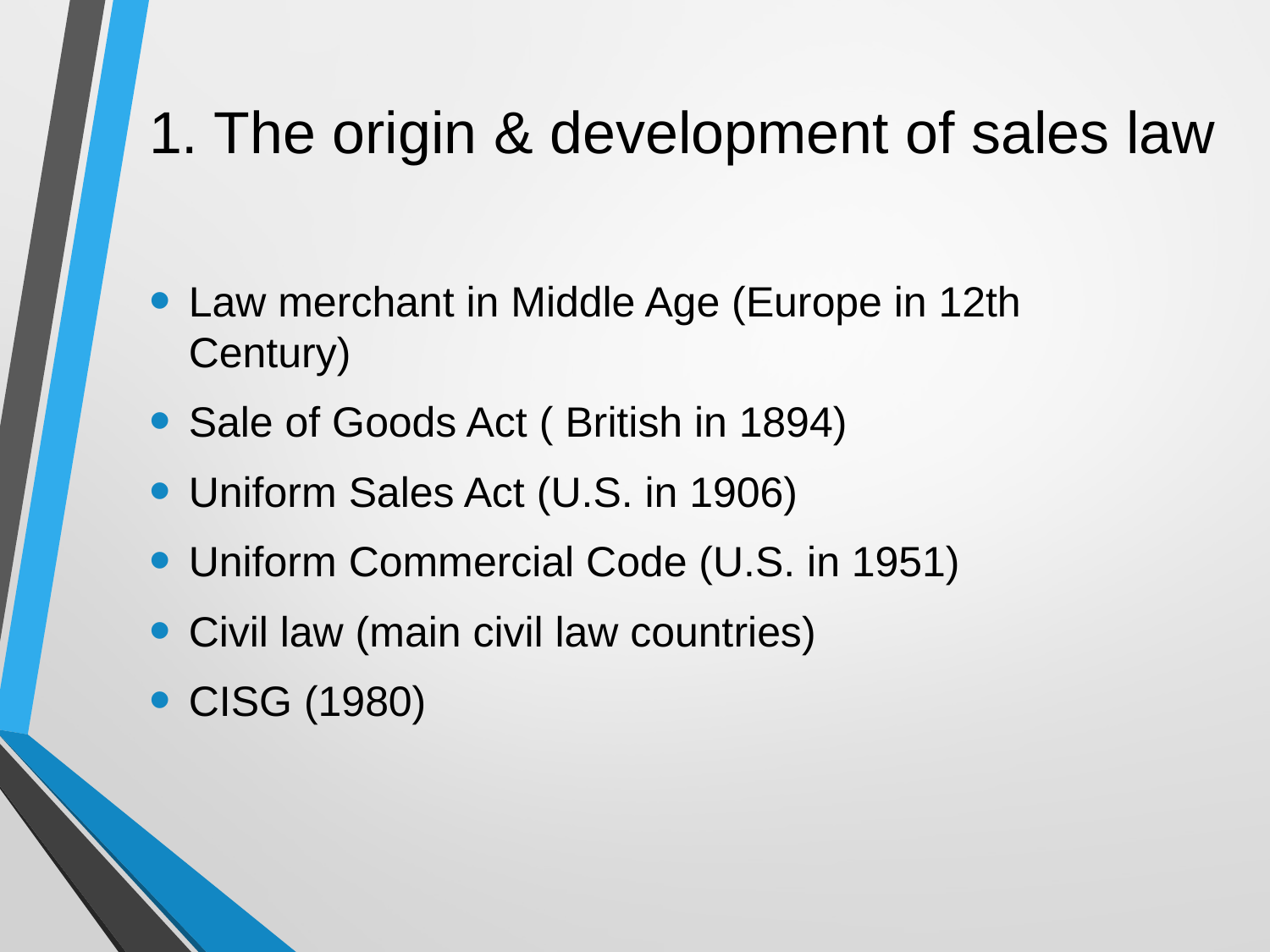

# 1. The origin & development of sales law
Law merchant in Middle Age (Europe in 12th Century)
Sale of Goods Act ( British in 1894)
Uniform Sales Act (U.S. in 1906)
Uniform Commercial Code (U.S. in 1951)
Civil law (main civil law countries)
CISG (1980)